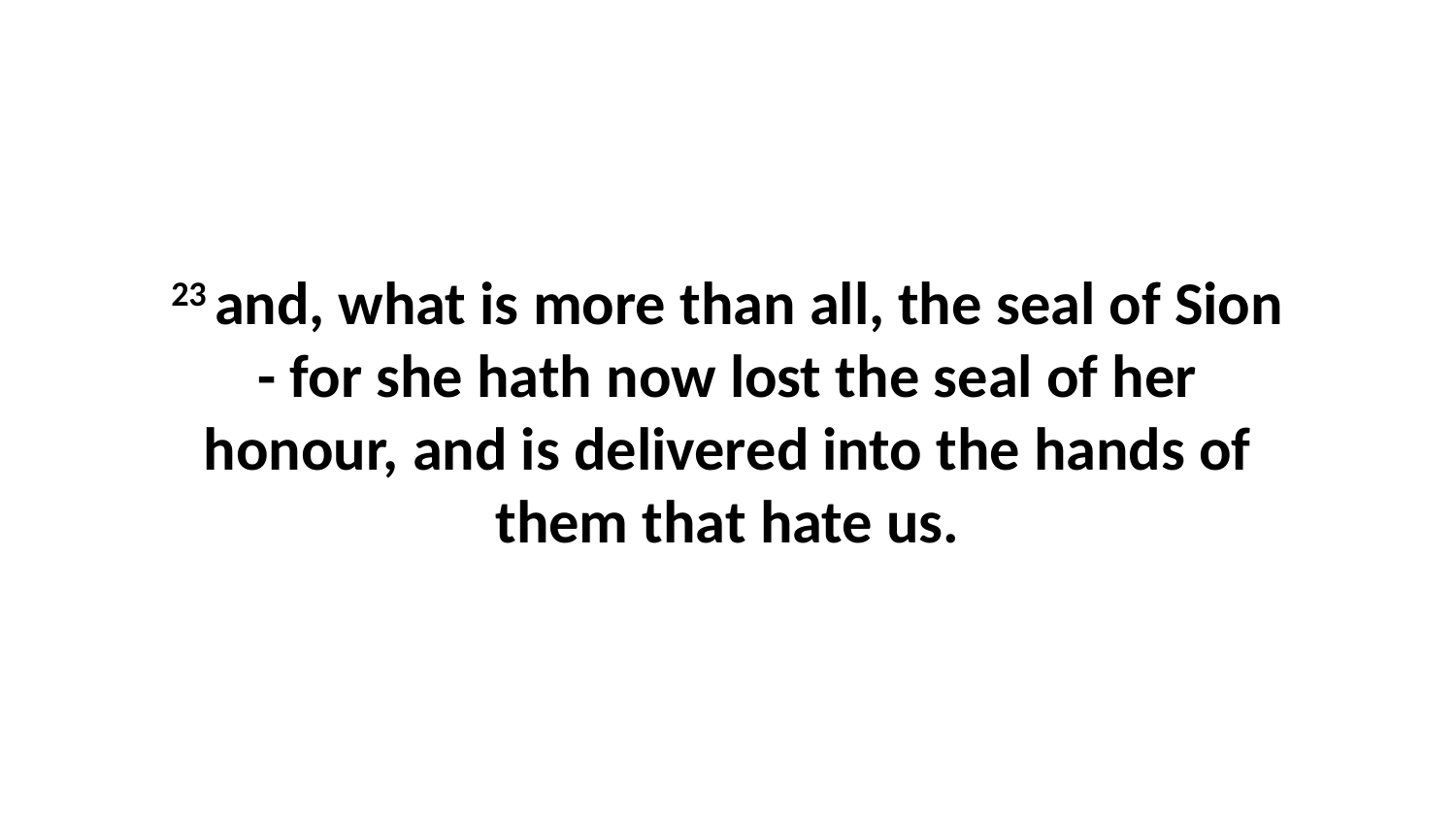

23 and, what is more than all, the seal of Sion - for she hath now lost the seal of her honour, and is delivered into the hands of them that hate us.